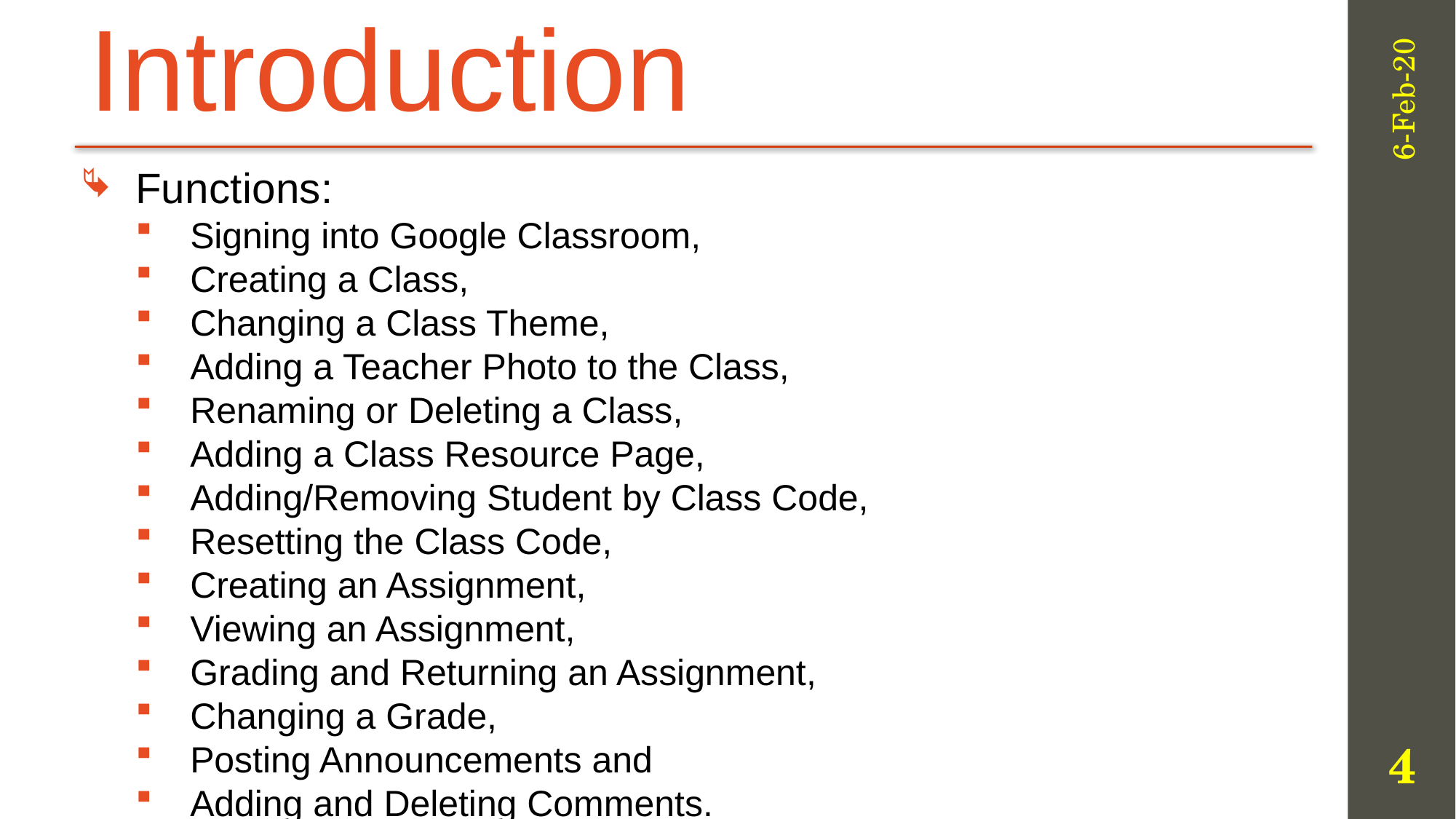

# Introduction
6-Feb-20
Functions:
Signing into Google Classroom,
Creating a Class,
Changing a Class Theme,
Adding a Teacher Photo to the Class,
Renaming or Deleting a Class,
Adding a Class Resource Page,
Adding/Removing Student by Class Code,
Resetting the Class Code,
Creating an Assignment,
Viewing an Assignment,
Grading and Returning an Assignment,
Changing a Grade,
Posting Announcements and
Adding and Deleting Comments.
4